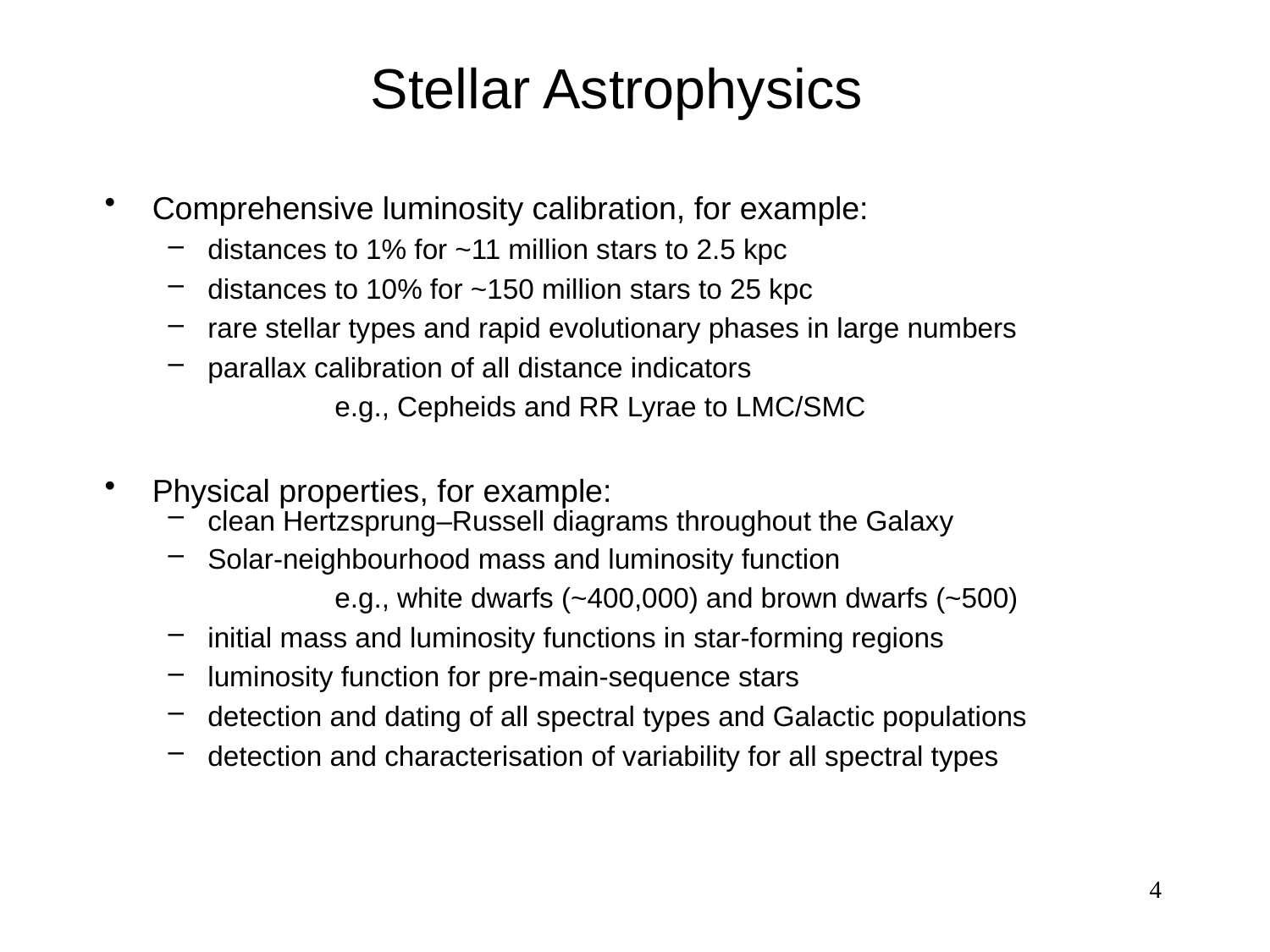

# Stellar Astrophysics
Comprehensive luminosity calibration, for example:
distances to 1% for ~11 million stars to 2.5 kpc
distances to 10% for ~150 million stars to 25 kpc
rare stellar types and rapid evolutionary phases in large numbers
parallax calibration of all distance indicators
		e.g., Cepheids and RR Lyrae to LMC/SMC
Physical properties, for example:
clean Hertzsprung–Russell diagrams throughout the Galaxy
Solar-neighbourhood mass and luminosity function
		e.g., white dwarfs (~400,000) and brown dwarfs (~500)
initial mass and luminosity functions in star-forming regions
luminosity function for pre-main-sequence stars
detection and dating of all spectral types and Galactic populations
detection and characterisation of variability for all spectral types
4